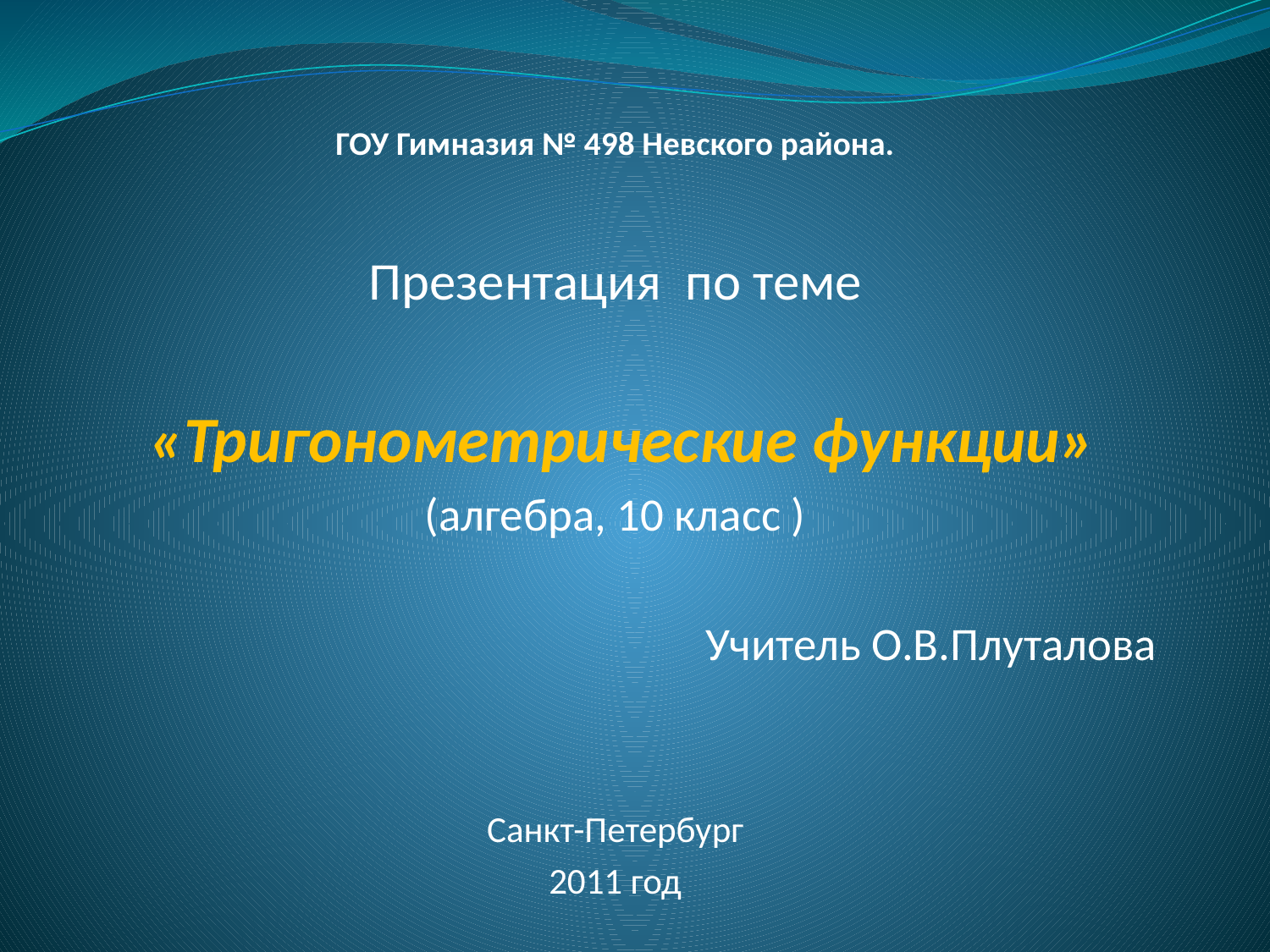

#

ГОУ Гимназия № 498 Невского района.

Презентация  по теме

 «Тригонометрические функции»
(алгебра, 10 класс )

Учитель О.В.Плуталова

Санкт-Петербург
2011 год